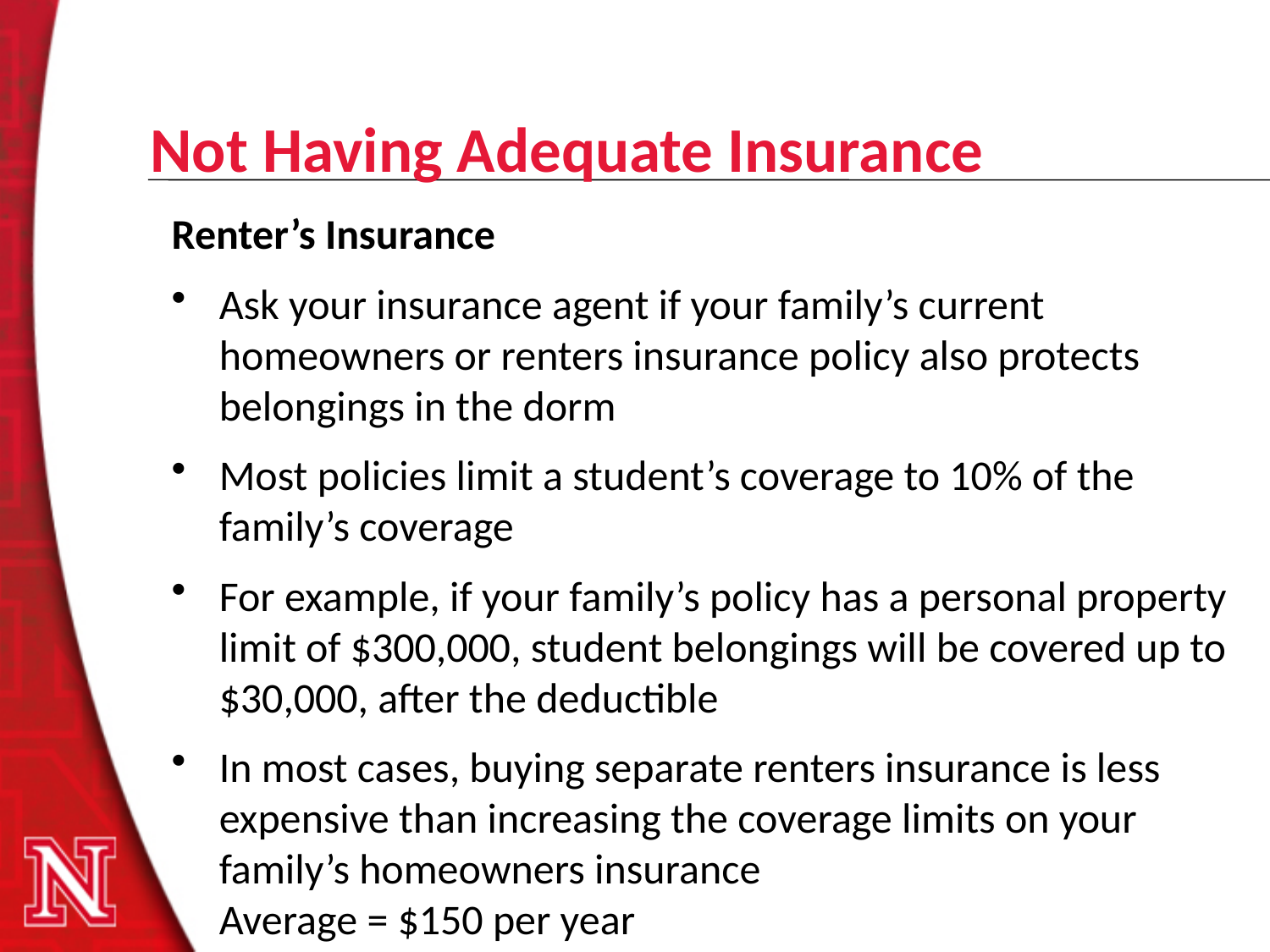

# Not Having Adequate Insurance
Renter’s Insurance
Ask your insurance agent if your family’s current homeowners or renters insurance policy also protects belongings in the dorm
Most policies limit a student’s coverage to 10% of the family’s coverage
For example, if your family’s policy has a personal property limit of $300,000, student belongings will be covered up to $30,000, after the deductible
In most cases, buying separate renters insurance is less expensive than increasing the coverage limits on your family’s homeowners insurance
Average = $150 per year